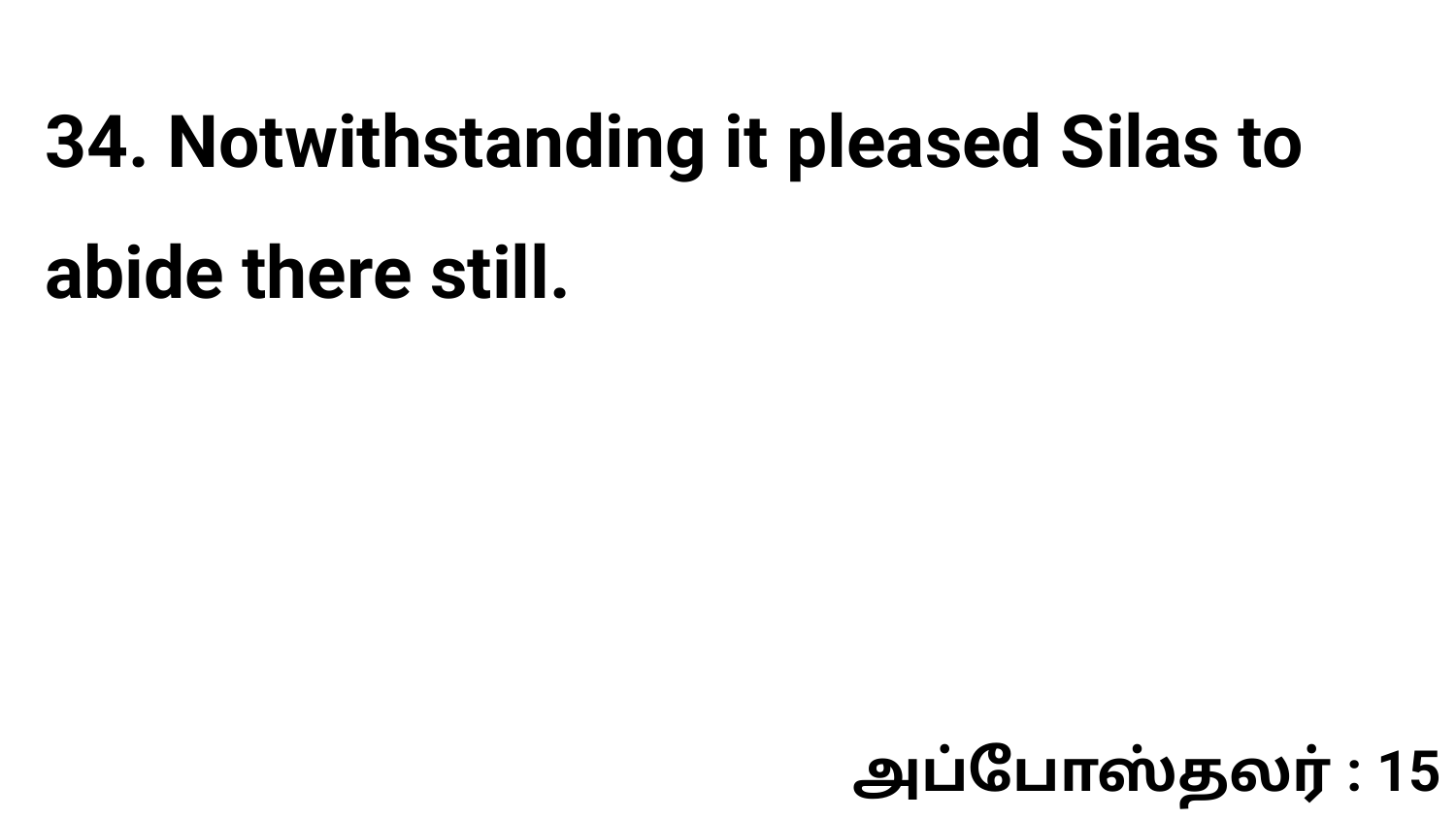

34. Notwithstanding it pleased Silas to abide there still.
அப்போஸ்தலர் : 15